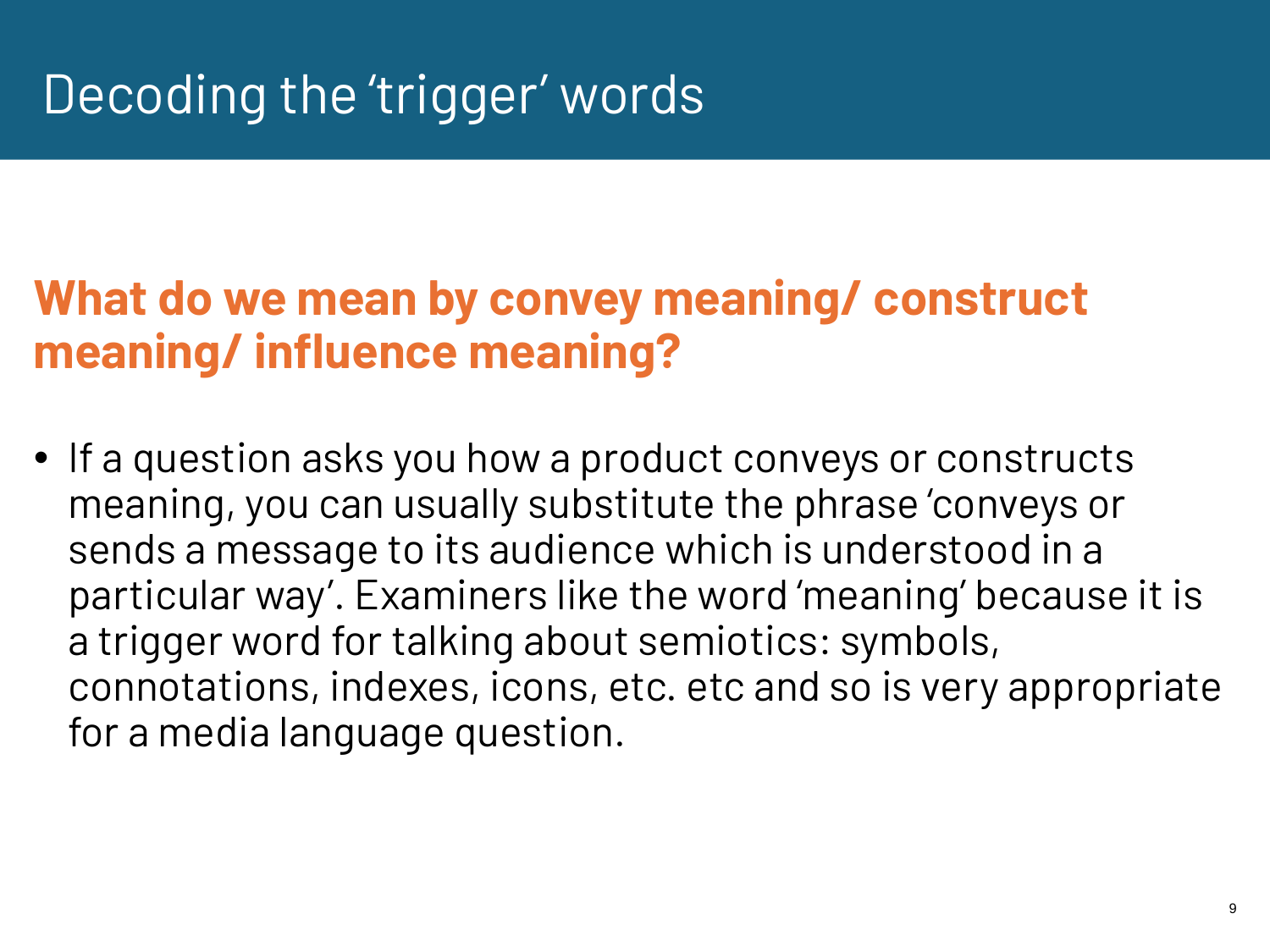

# Decoding the ‘trigger’ words
What do we mean by convey meaning/ construct meaning/ influence meaning?
If a question asks you how a product conveys or constructs meaning, you can usually substitute the phrase ‘conveys or sends a message to its audience which is understood in a particular way’. Examiners like the word ‘meaning’ because it is a trigger word for talking about semiotics: symbols, connotations, indexes, icons, etc. etc and so is very appropriate for a media language question.
9